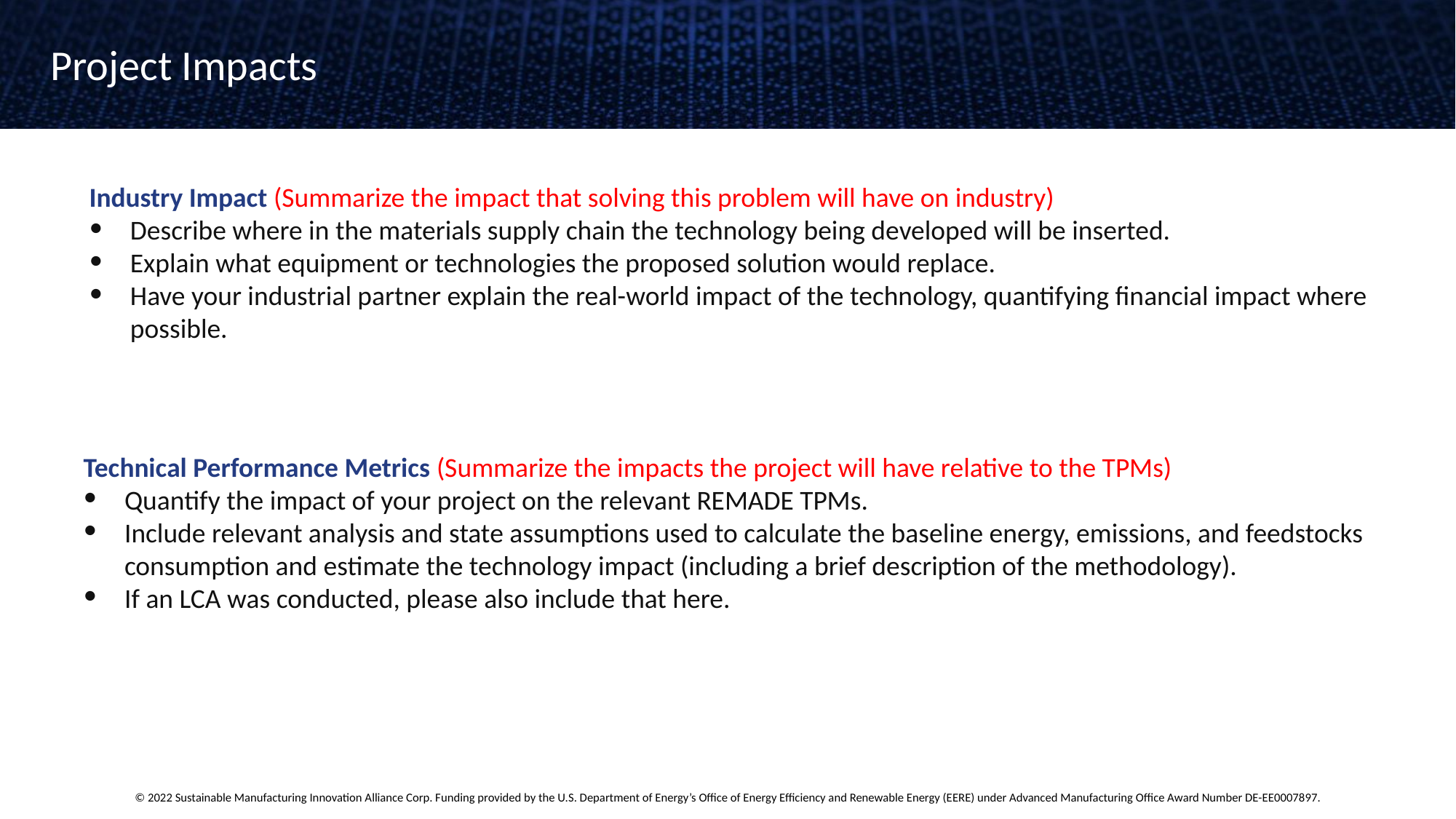

Project Impacts
Industry Impact (Summarize the impact that solving this problem will have on industry)
Describe where in the materials supply chain the technology being developed will be inserted.
Explain what equipment or technologies the proposed solution would replace.
Have your industrial partner explain the real-world impact of the technology, quantifying financial impact where possible.
Technical Performance Metrics (Summarize the impacts the project will have relative to the TPMs)
Quantify the impact of your project on the relevant REMADE TPMs.
Include relevant analysis and state assumptions used to calculate the baseline energy, emissions, and feedstocks consumption and estimate the technology impact (including a brief description of the methodology).
If an LCA was conducted, please also include that here.